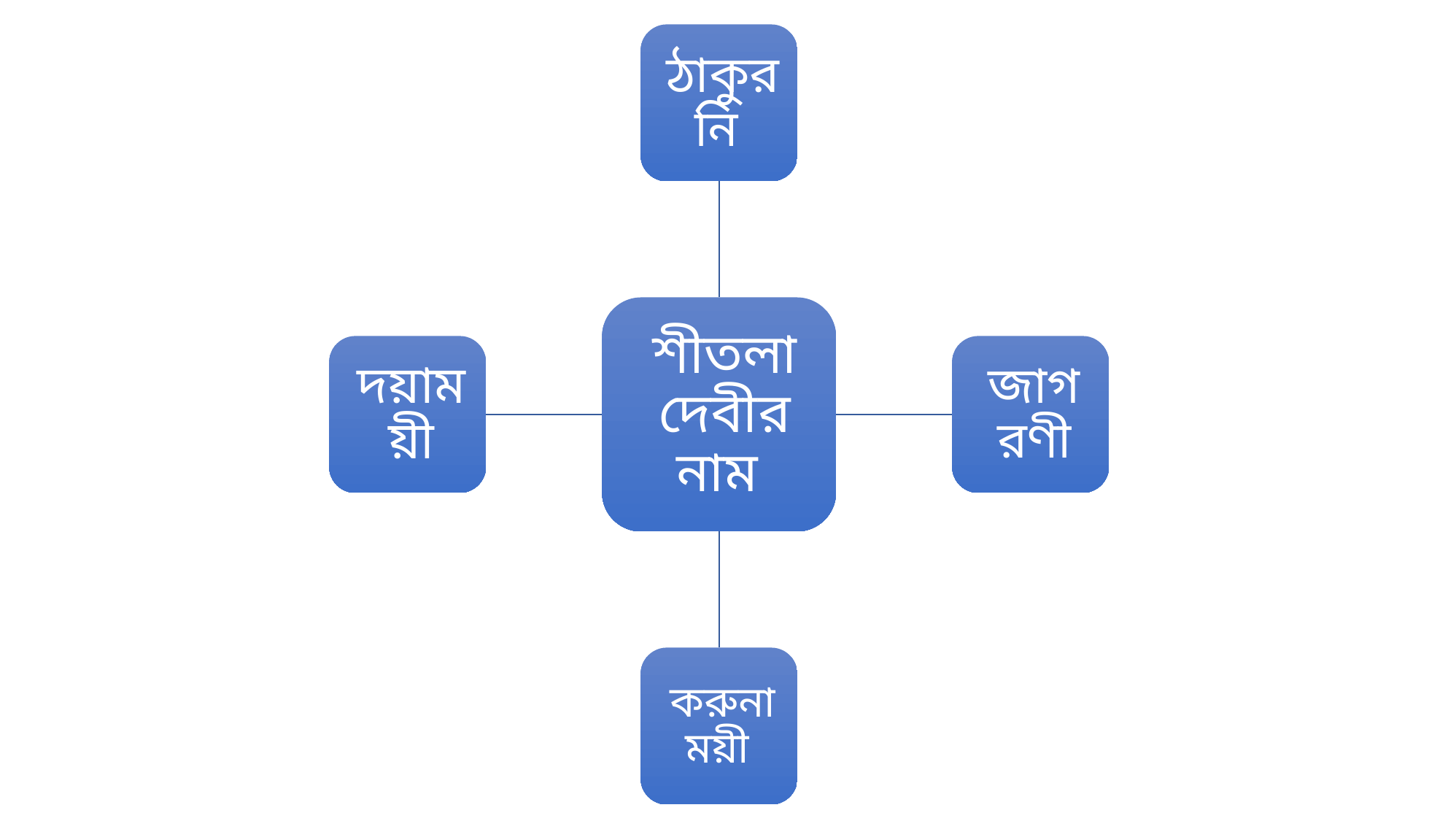

শীতলা দেবীর নাম
ঠাকুরনি
জাগরণী
করুনাময়ী
দয়াময়ী